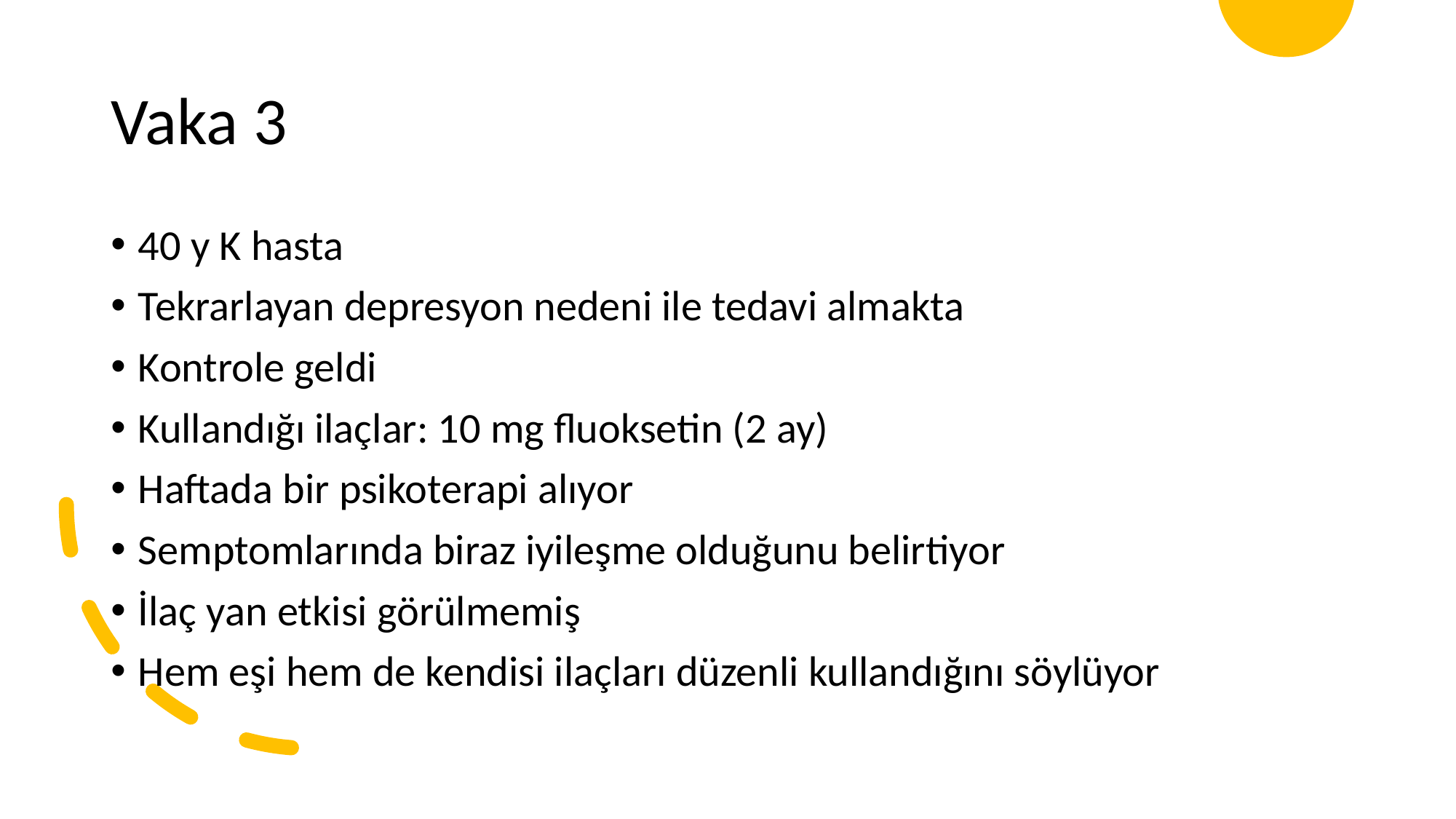

# Vaka 3
40 y K hasta
Tekrarlayan depresyon nedeni ile tedavi almakta
Kontrole geldi
Kullandığı ilaçlar: 10 mg fluoksetin (2 ay)
Haftada bir psikoterapi alıyor
Semptomlarında biraz iyileşme olduğunu belirtiyor
İlaç yan etkisi görülmemiş
Hem eşi hem de kendisi ilaçları düzenli kullandığını söylüyor